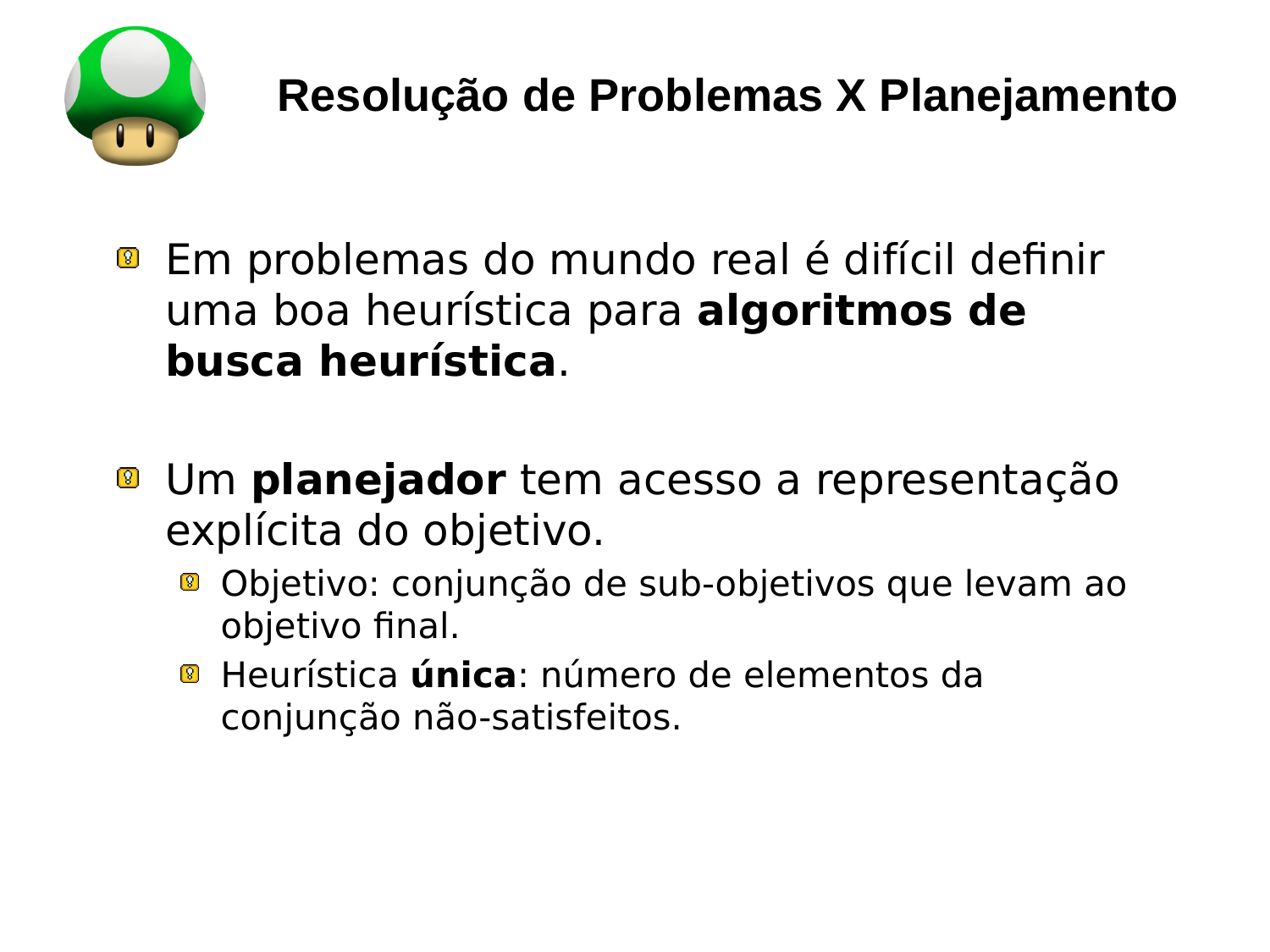

# Resolução de Problemas X Planejamento
Em problemas do mundo real é difícil definir uma boa heurística para algoritmos de busca heurística.

Um planejador tem acesso a representação explícita do objetivo.
Objetivo: conjunção de sub-objetivos que levam ao objetivo final.
Heurística única: número de elementos da conjunção não-satisfeitos.